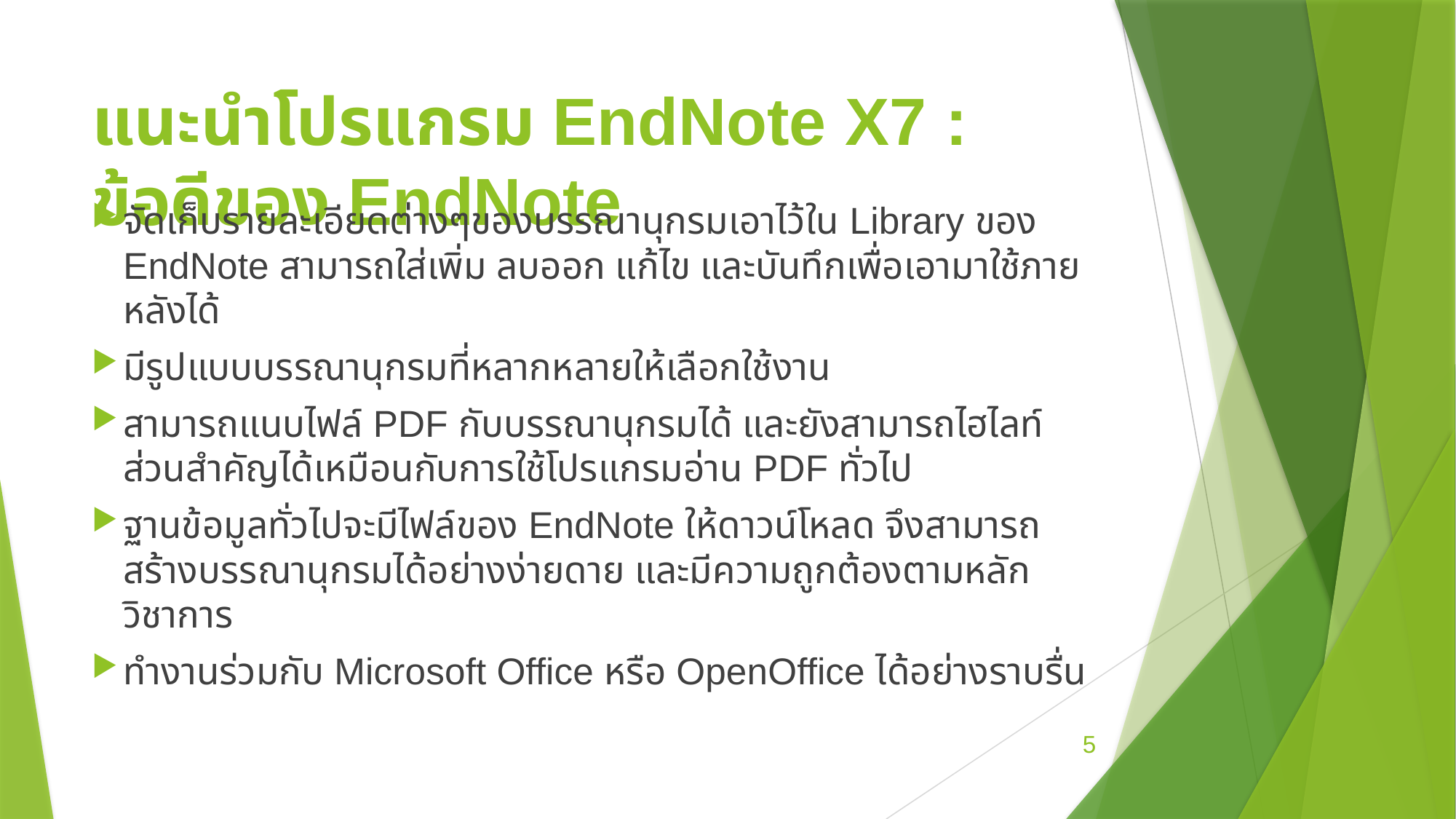

# แนะนำโปรแกรม EndNote X7 : ข้อดีของ EndNote
จัดเก็บรายละเอียดต่างๆของบรรณานุกรมเอาไว้ใน Library ของ EndNote สามารถใส่เพิ่ม ลบออก แก้ไข และบันทึกเพื่อเอามาใช้ภายหลังได้
มีรูปแบบบรรณานุกรมที่หลากหลายให้เลือกใช้งาน
สามารถแนบไฟล์ PDF กับบรรณานุกรมได้ และยังสามารถไฮไลท์ส่วนสำคัญได้เหมือนกับการใช้โปรแกรมอ่าน PDF ทั่วไป
ฐานข้อมูลทั่วไปจะมีไฟล์ของ EndNote ให้ดาวน์โหลด จึงสามารถสร้างบรรณานุกรมได้อย่างง่ายดาย และมีความถูกต้องตามหลักวิชาการ
ทำงานร่วมกับ Microsoft Office หรือ OpenOffice ได้อย่างราบรื่น
5